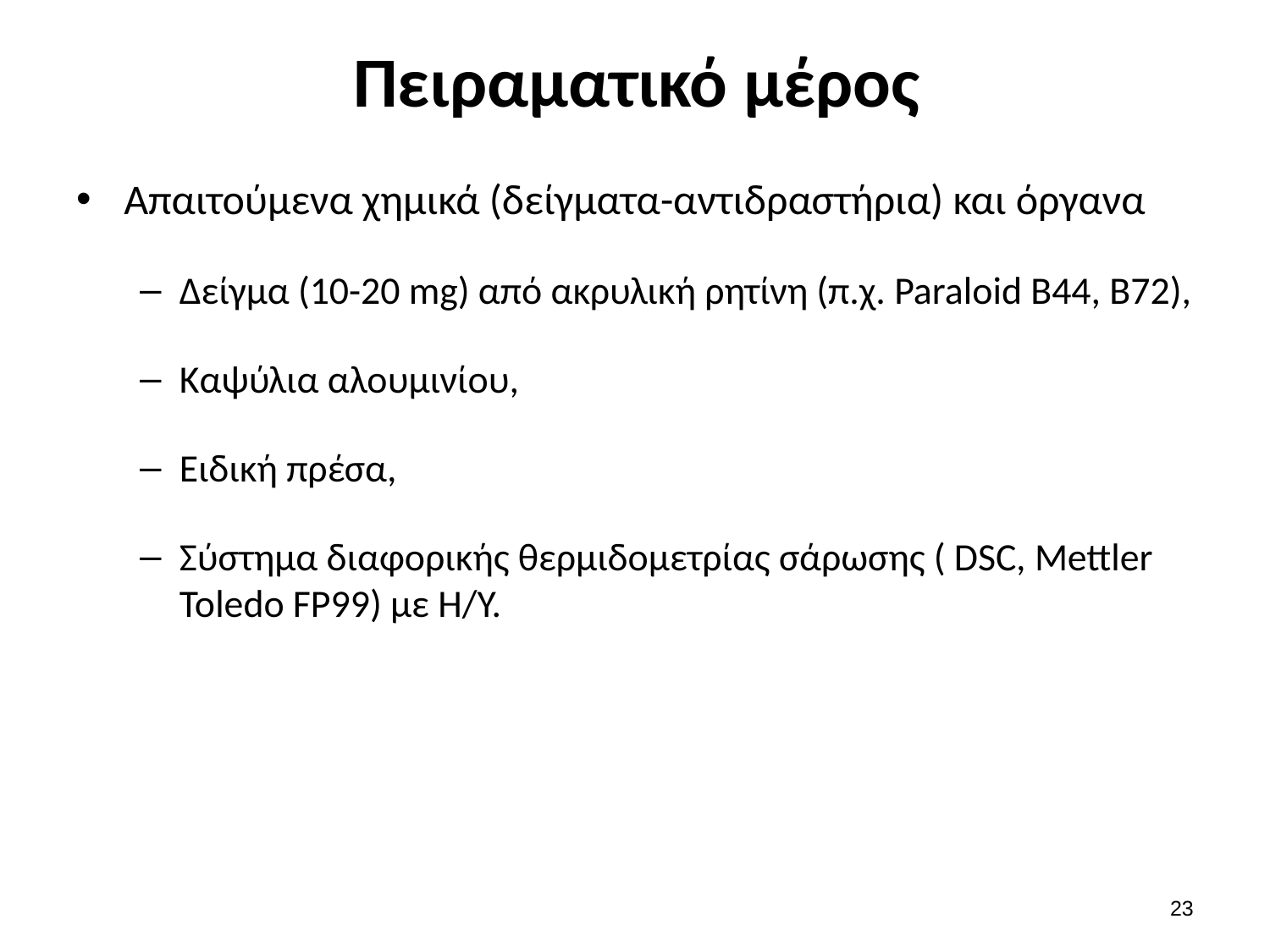

# Πειραματικό μέρος
Απαιτούμενα χημικά (δείγματα-αντιδραστήρια) και όργανα
Δείγμα (10-20 mg) από ακρυλική ρητίνη (π.χ. Paraloid B44, B72),
Καψύλια αλουμινίου,
Ειδική πρέσα,
Σύστημα διαφορικής θερμιδομετρίας σάρωσης ( DSC, Mettler Toledo FP99) με Η/Υ.

23